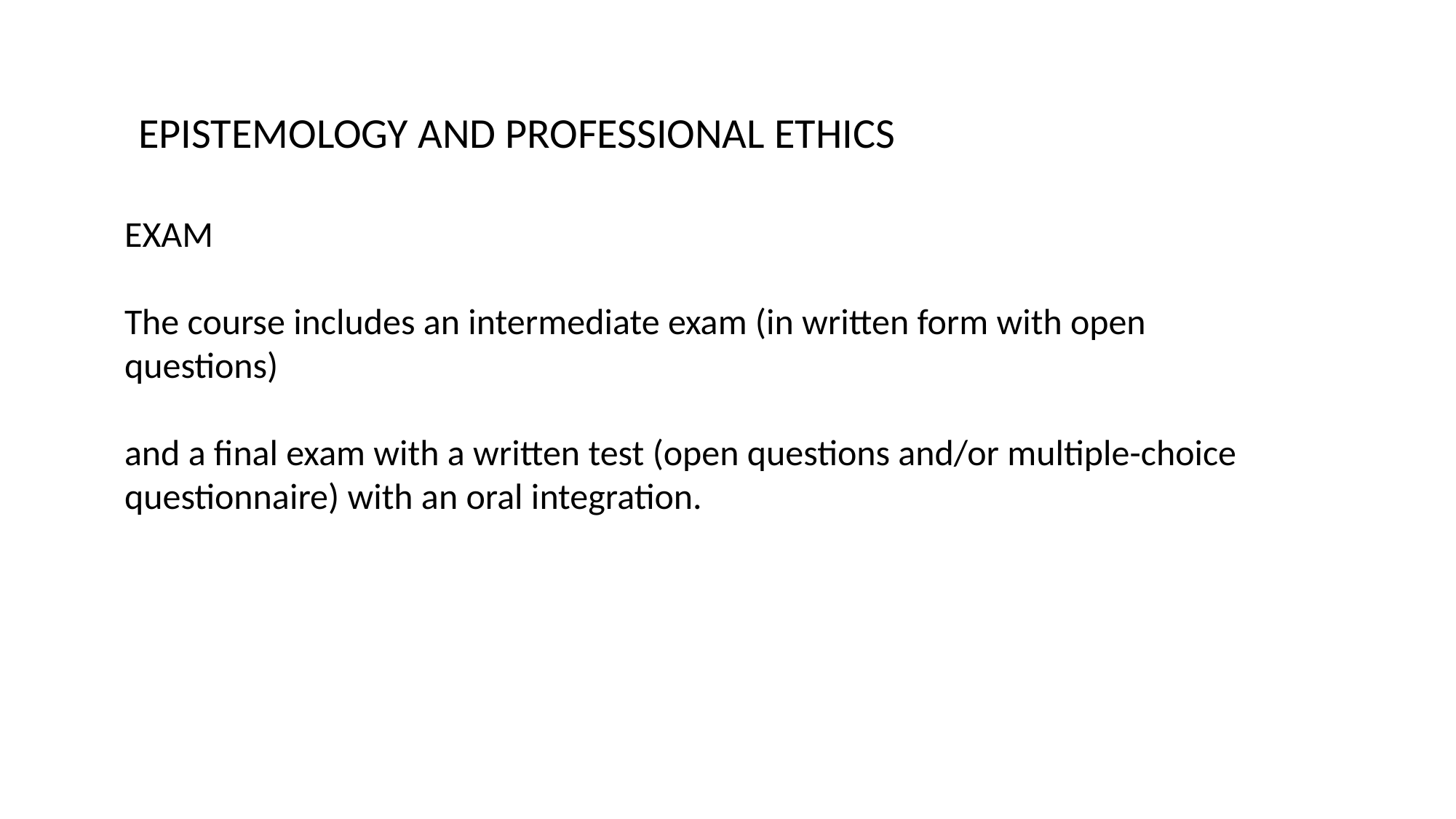

EPISTEMOLOGY AND PROFESSIONAL ETHICS
EXAM

The course includes an intermediate exam (in written form with open questions)

and a final exam with a written test (open questions and/or multiple-choice questionnaire) with an oral integration.